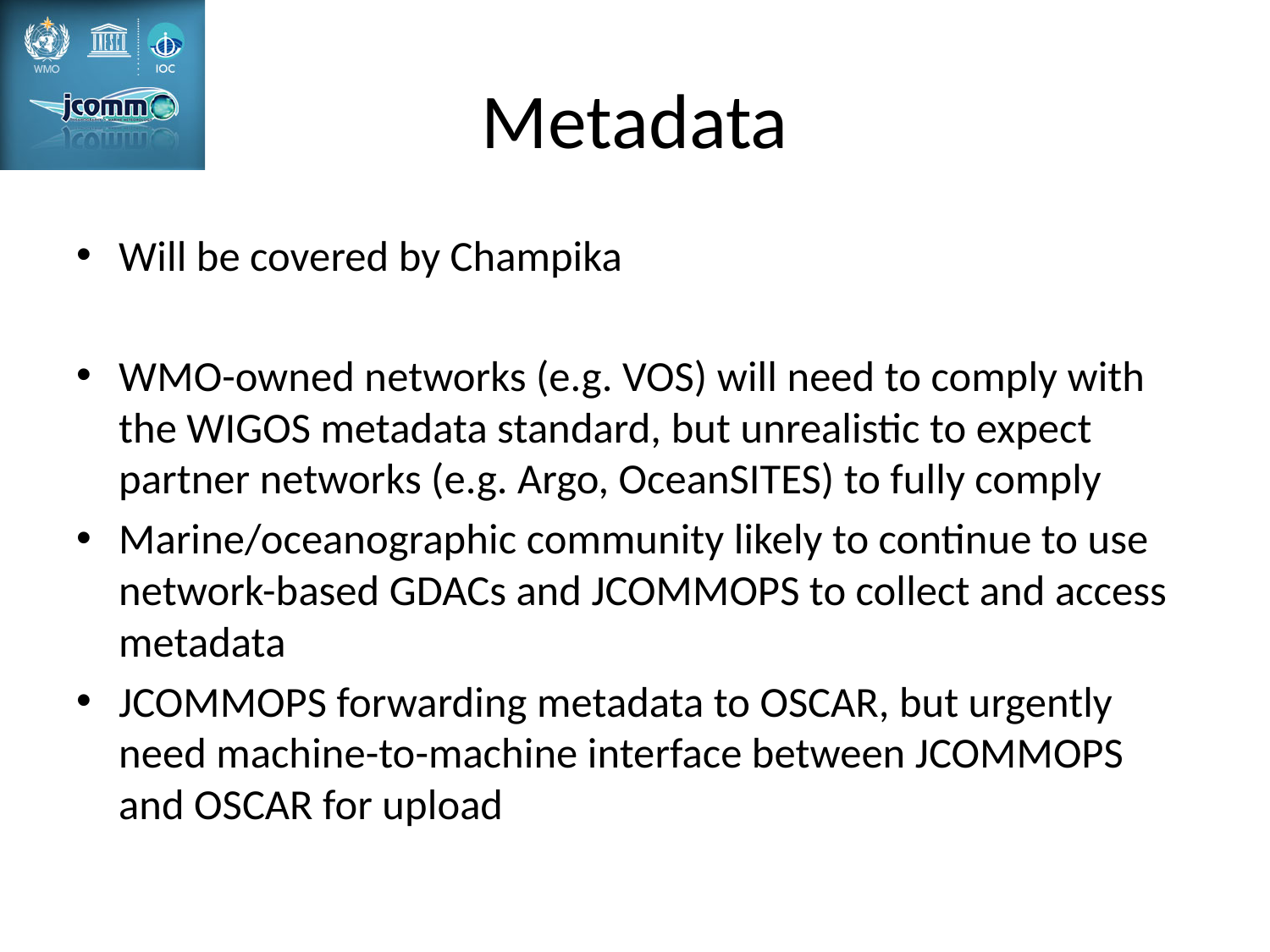

# Metadata
Will be covered by Champika

WMO-owned networks (e.g. VOS) will need to comply with the WIGOS metadata standard, but unrealistic to expect partner networks (e.g. Argo, OceanSITES) to fully comply
Marine/oceanographic community likely to continue to use network-based GDACs and JCOMMOPS to collect and access metadata
JCOMMOPS forwarding metadata to OSCAR, but urgently need machine-to-machine interface between JCOMMOPS and OSCAR for upload